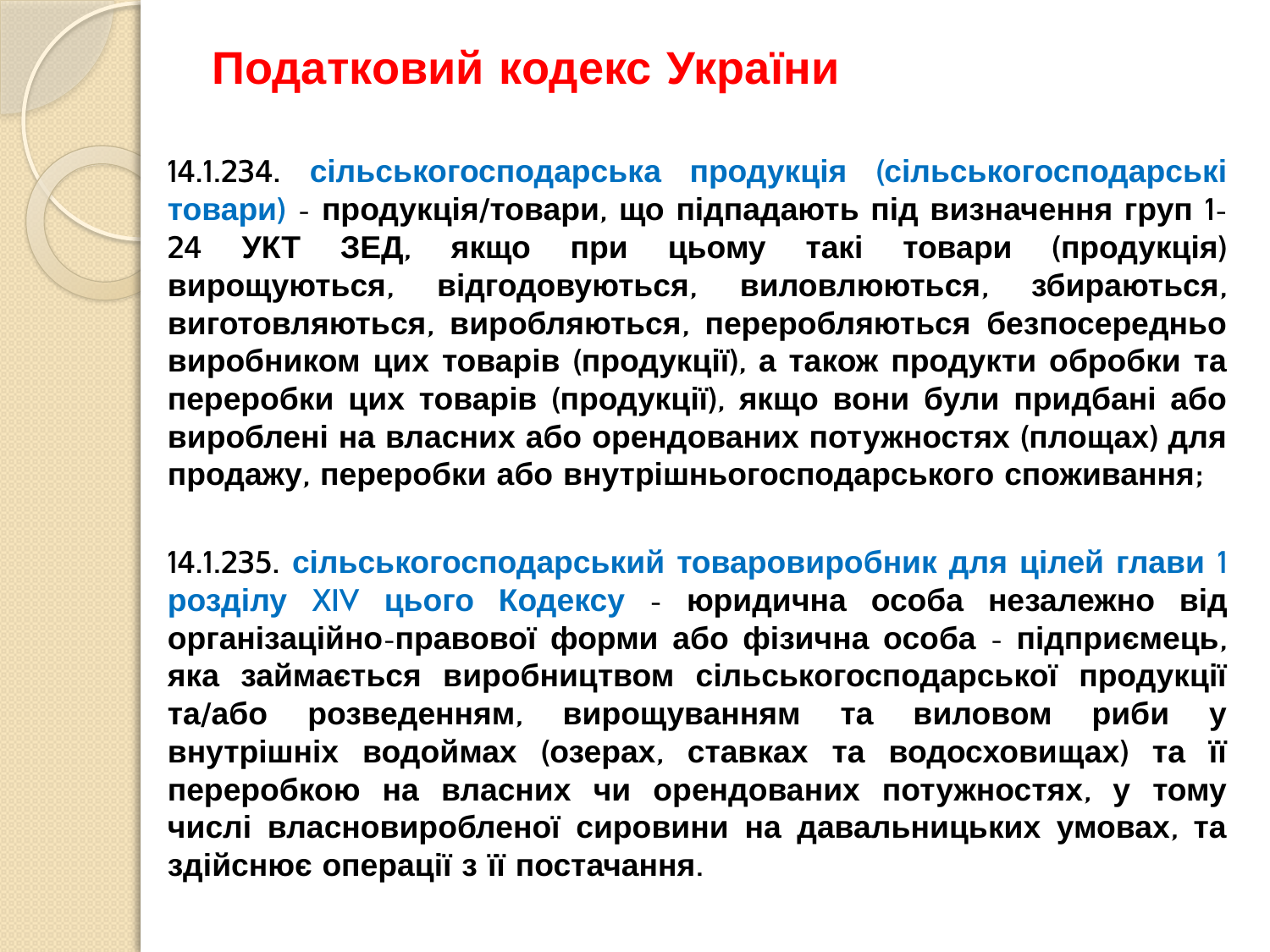

# Податковий кодекс України
14.1.234. сільськогосподарська продукція (сільськогосподарські товари) - продукція/товари, що підпадають під визначення груп 1-24 УКТ ЗЕД, якщо при цьому такі товари (продукція) вирощуються, відгодовуються, виловлюються, збираються, виготовляються, виробляються, переробляються безпосередньо виробником цих товарів (продукції), а також продукти обробки та переробки цих товарів (продукції), якщо вони були придбані або вироблені на власних або орендованих потужностях (площах) для продажу, переробки або внутрішньогосподарського споживання;

14.1.235. сільськогосподарський товаровиробник для цілей глави 1 розділу XIV цього Кодексу - юридична особа незалежно від організаційно-правової форми або фізична особа - підприємець, яка займається виробництвом сільськогосподарської продукції та/або розведенням, вирощуванням та виловом риби у внутрішніх водоймах (озерах, ставках та водосховищах) та її переробкою на власних чи орендованих потужностях, у тому числі власновиробленої сировини на давальницьких умовах, та здійснює операції з її постачання.